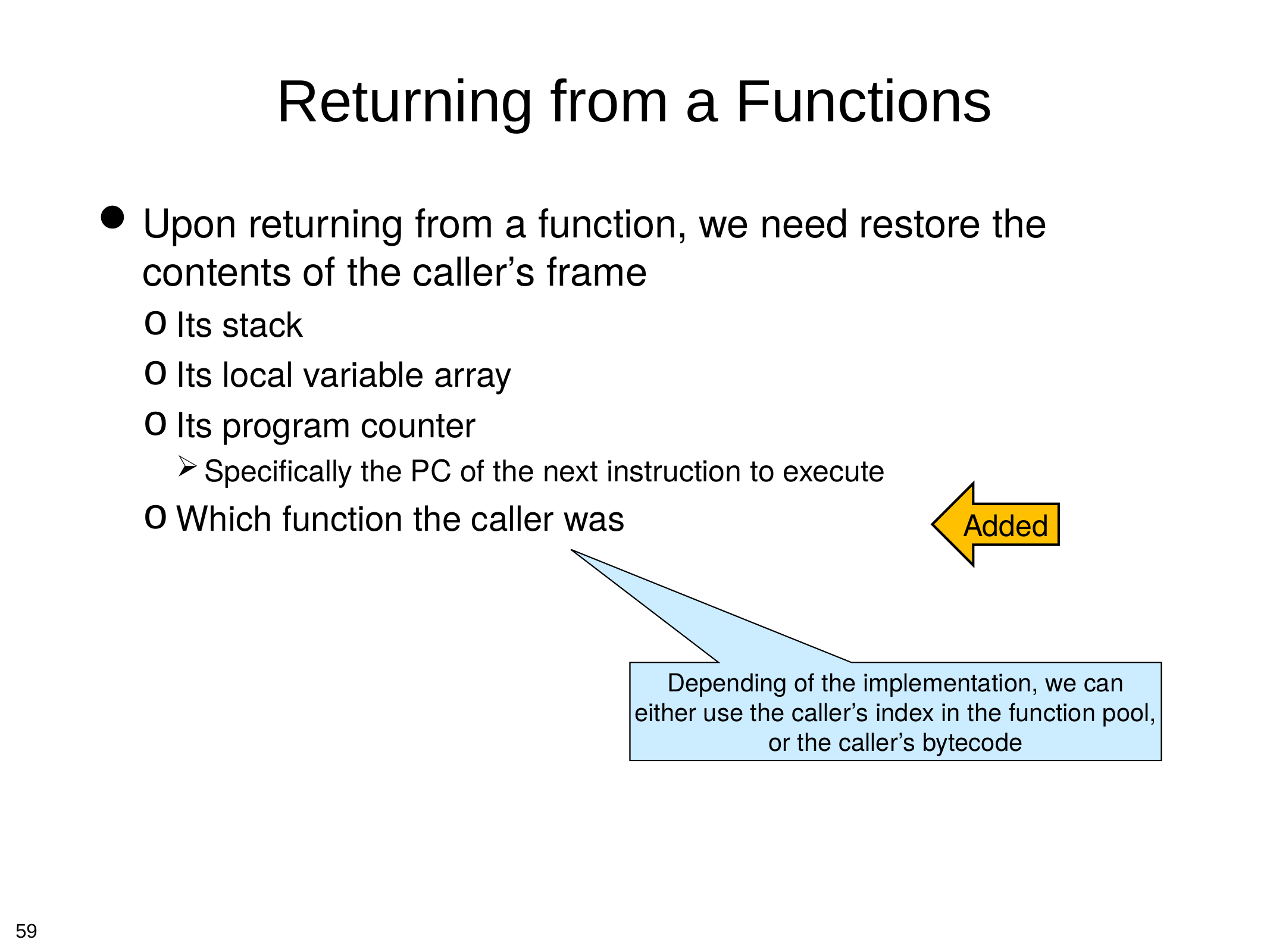

# Returning from a Functions
Upon returning from a function, we need restore the contents of the caller’s frame
Its stack
Its local variable array
Its program counter
Specifically the PC of the next instruction to execute
Which function the caller was
Added
Depending of the implementation, we can
either use the caller’s index in the function pool,
or the caller’s bytecode
59